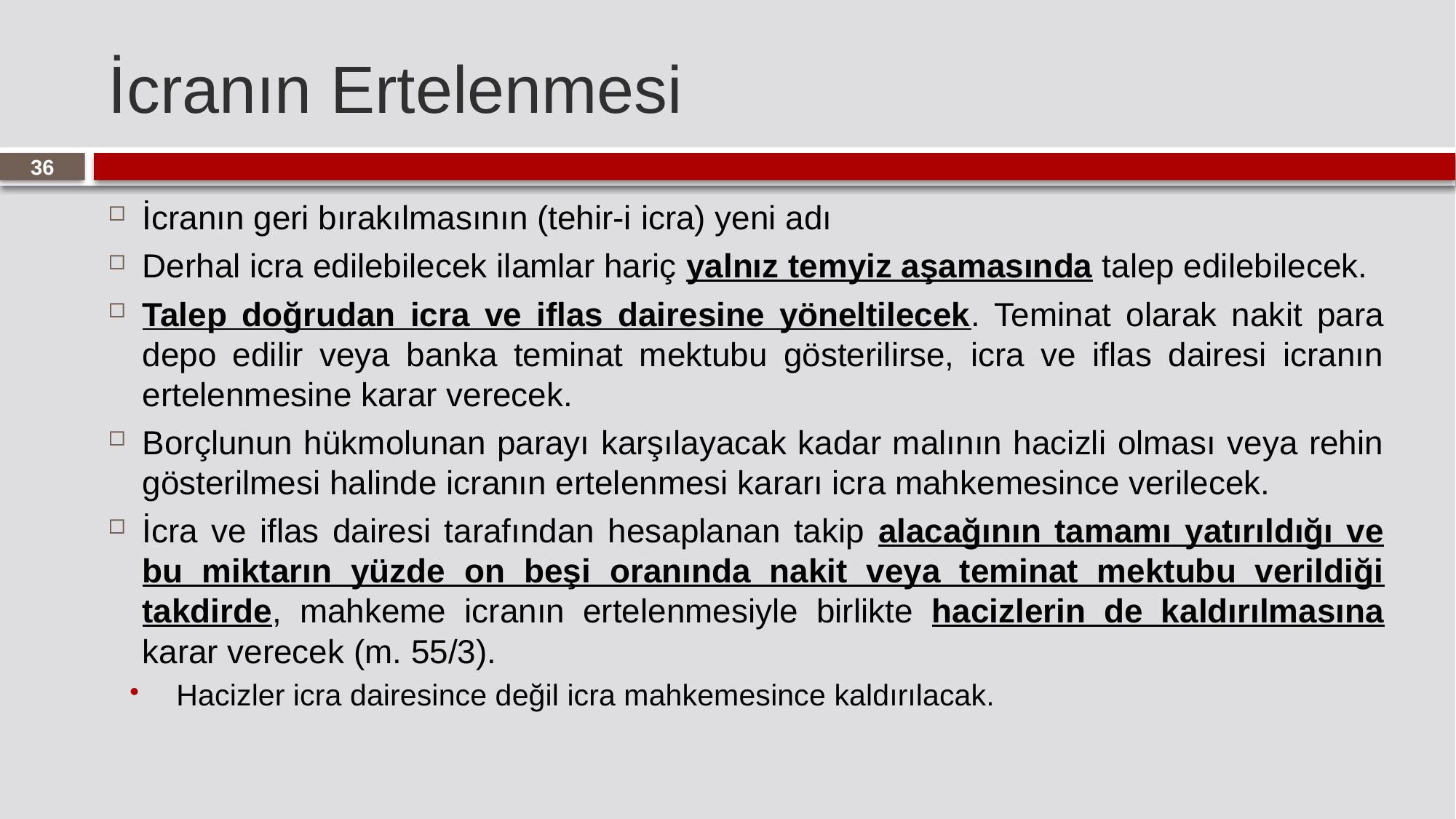

# İcranın Ertelenmesi
36
İcranın geri bırakılmasının (tehir-i icra) yeni adı
Derhal icra edilebilecek ilamlar hariç yalnız temyiz aşamasında talep edilebilecek.
Talep doğrudan icra ve iflas dairesine yöneltilecek. Teminat olarak nakit para depo edilir veya banka teminat mektubu gösterilirse, icra ve iflas dairesi icranın ertelenmesine karar verecek.
Borçlunun hükmolunan parayı karşılayacak kadar malının hacizli olması veya rehin gösterilmesi halinde icranın ertelenmesi kararı icra mahkemesince verilecek.
İcra ve iflas dairesi tarafından hesaplanan takip alacağının tamamı yatırıldığı ve bu miktarın yüzde on beşi oranında nakit veya teminat mektubu verildiği takdirde, mahkeme icranın ertelenmesiyle birlikte hacizlerin de kaldırılmasına karar verecek (m. 55/3).
Hacizler icra dairesince değil icra mahkemesince kaldırılacak.